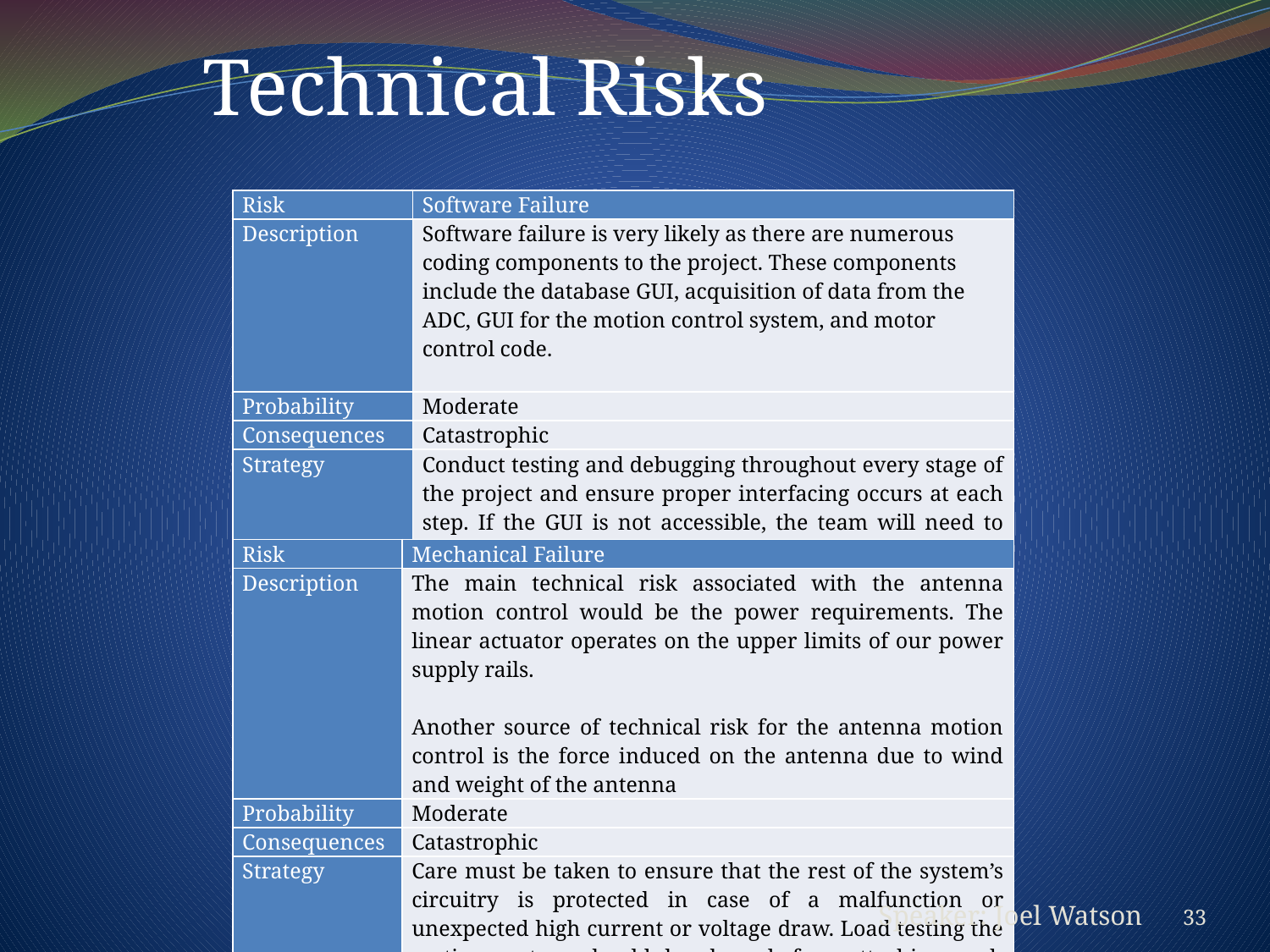

Technical Risks
| Risk | Software Failure |
| --- | --- |
| Description | Software failure is very likely as there are numerous coding components to the project. These components include the database GUI, acquisition of data from the ADC, GUI for the motion control system, and motor control code. |
| Probability | Moderate |
| Consequences | Catastrophic |
| Strategy | Conduct testing and debugging throughout every stage of the project and ensure proper interfacing occurs at each step. If the GUI is not accessible, the team will need to hard code calculations for the appropriate position of the antennas and also the angular frequency of the wave generator. |
| Risk | Mechanical Failure |
| --- | --- |
| Description | The main technical risk associated with the antenna motion control would be the power requirements. The linear actuator operates on the upper limits of our power supply rails.   Another source of technical risk for the antenna motion control is the force induced on the antenna due to wind and weight of the antenna |
| Probability | Moderate |
| Consequences | Catastrophic |
| Strategy | Care must be taken to ensure that the rest of the system’s circuitry is protected in case of a malfunction or unexpected high current or voltage draw. Load testing the motion system should be done before attaching each antenna. |
33
Speaker: Joel Watson